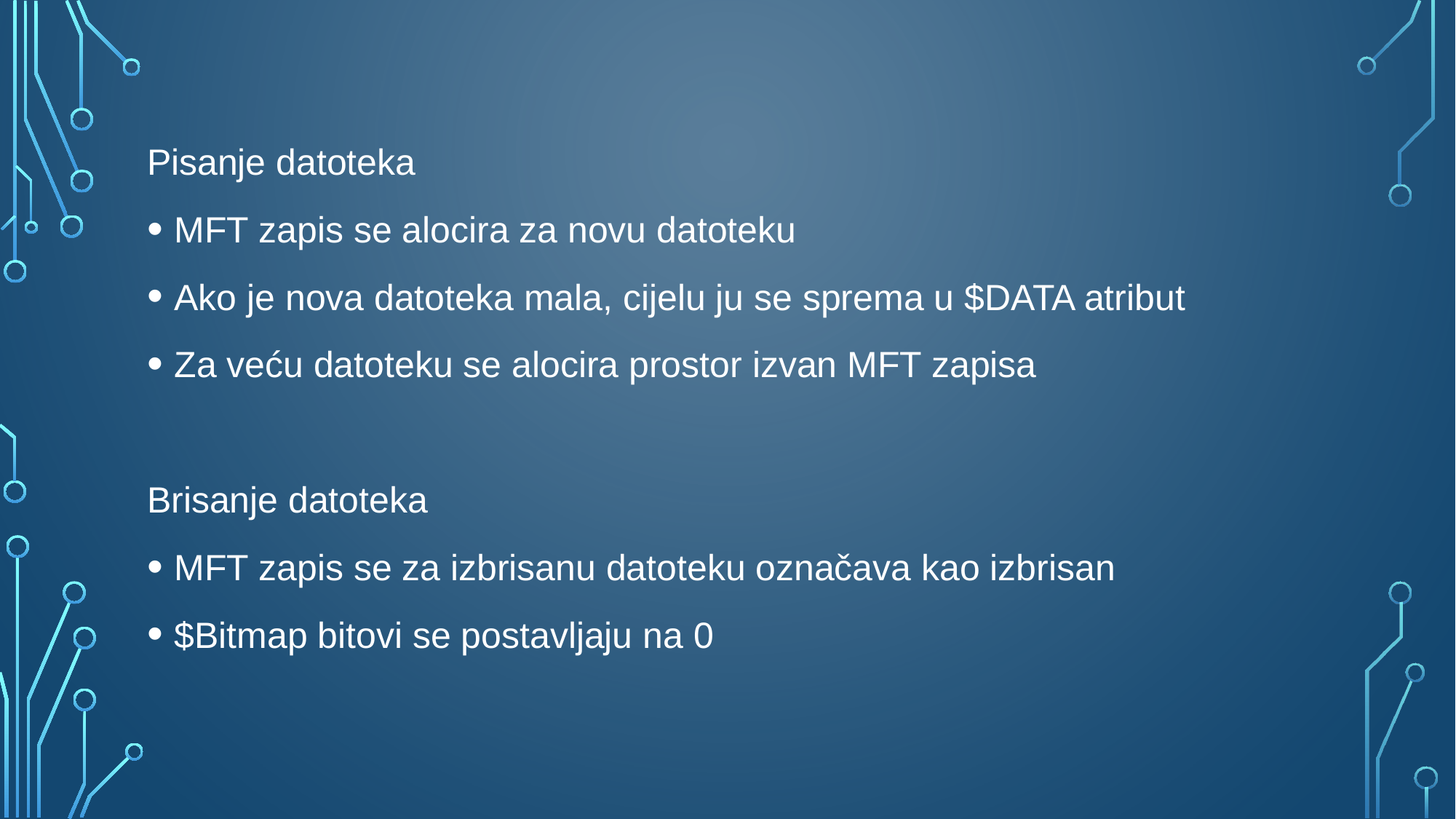

Pisanje datoteka
MFT zapis se alocira za novu datoteku
Ako je nova datoteka mala, cijelu ju se sprema u $DATA atribut
Za veću datoteku se alocira prostor izvan MFT zapisa

Brisanje datoteka
MFT zapis se za izbrisanu datoteku označava kao izbrisan
$Bitmap bitovi se postavljaju na 0